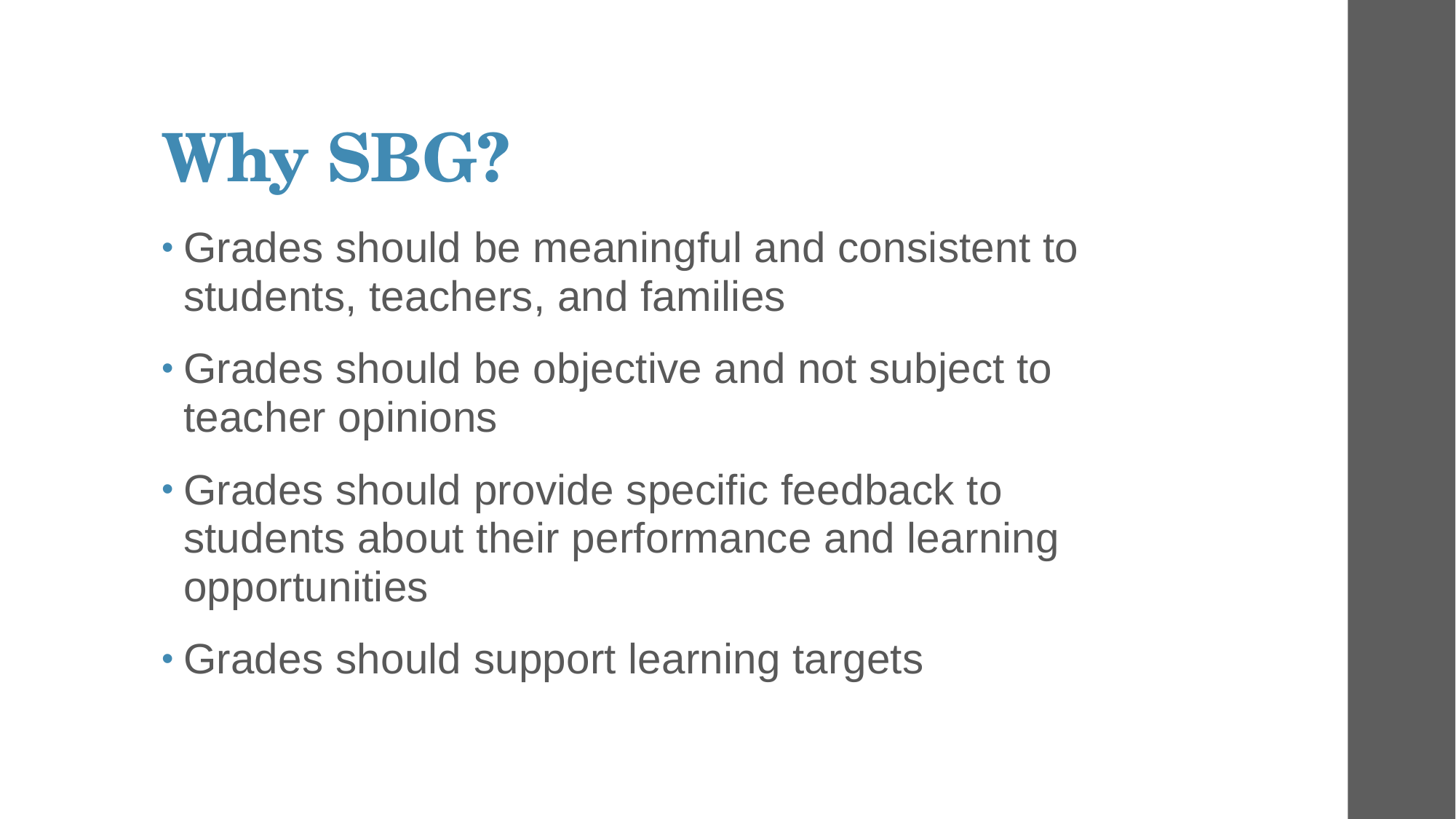

# Why SBG?
Grades should be meaningful and consistent to students, teachers, and families
Grades should be objective and not subject to teacher opinions
Grades should provide specific feedback to students about their performance and learning opportunities
Grades should support learning targets